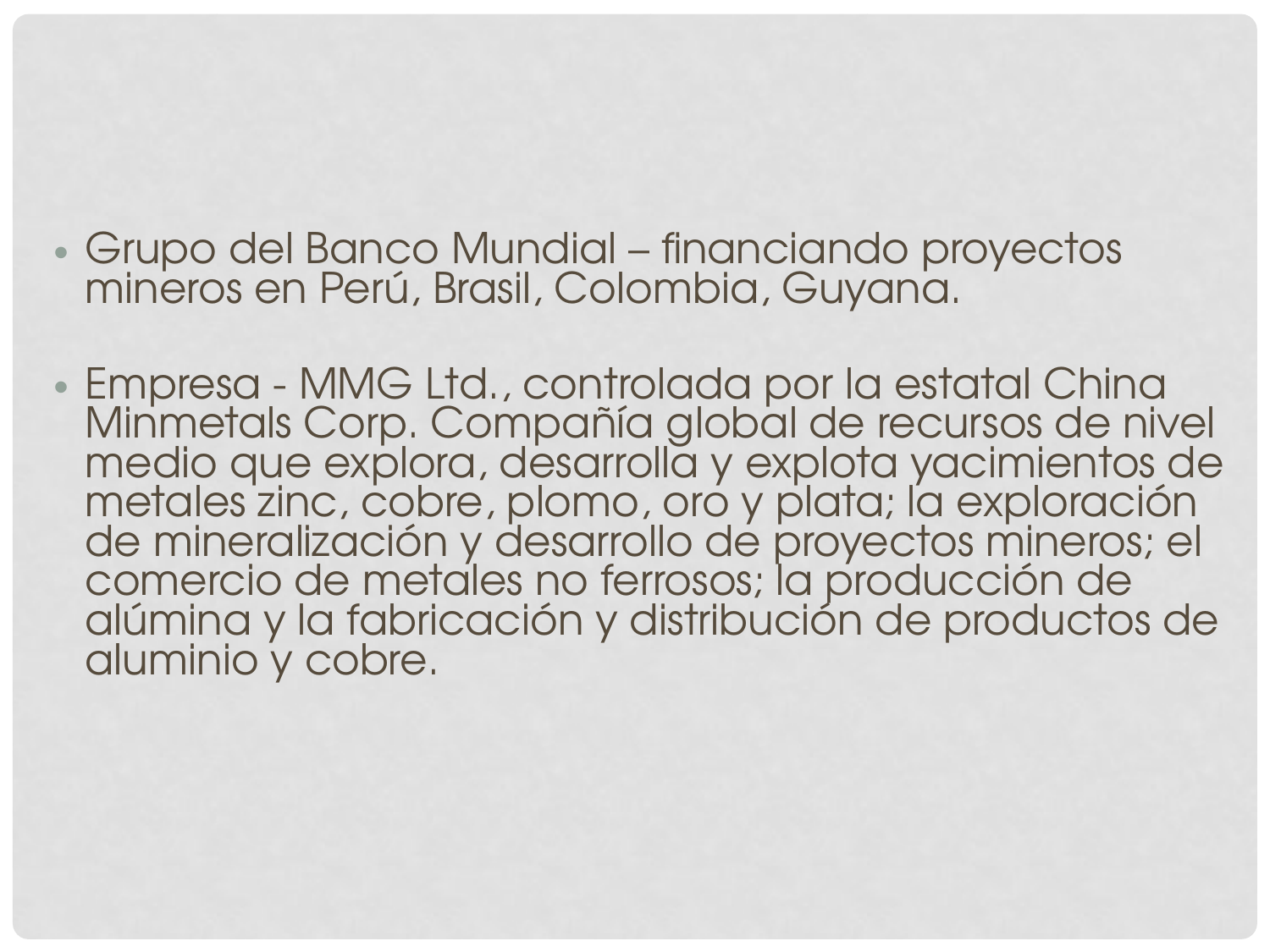

Grupo del Banco Mundial – financiando proyectos mineros en Perú, Brasil, Colombia, Guyana.

Empresa - MMG Ltd., controlada por la estatal China Minmetals Corp. Compañía global de recursos de nivel medio que explora, desarrolla y explota yacimientos de metales zinc, cobre, plomo, oro y plata; la exploración de mineralización y desarrollo de proyectos mineros; el comercio de metales no ferrosos; la producción de alúmina y la fabricación y distribución de productos de aluminio y cobre.